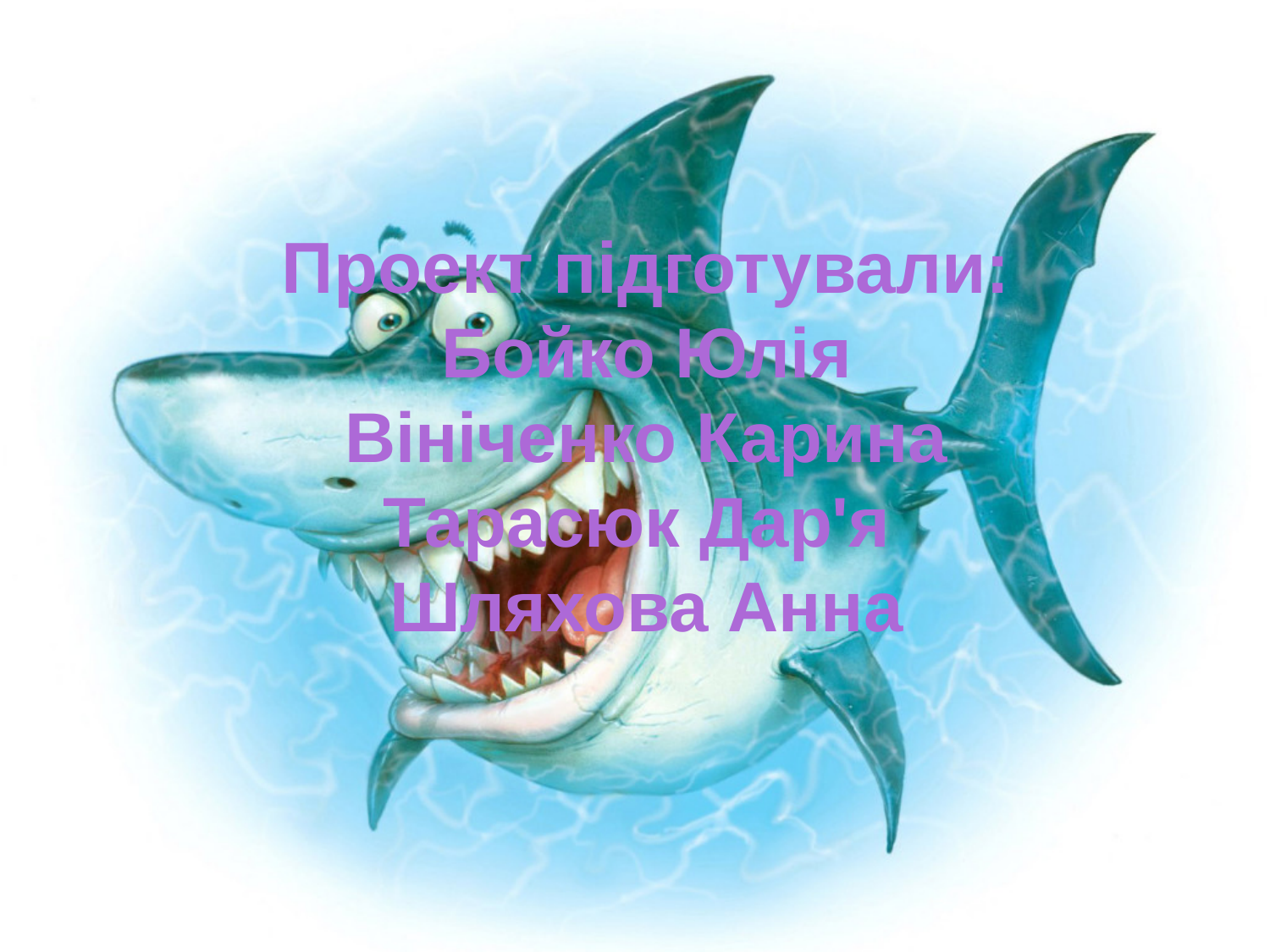

# Проект підготували: Бойко Юлія Вініченко Карина Тарасюк Дар'я Шляхова Анна